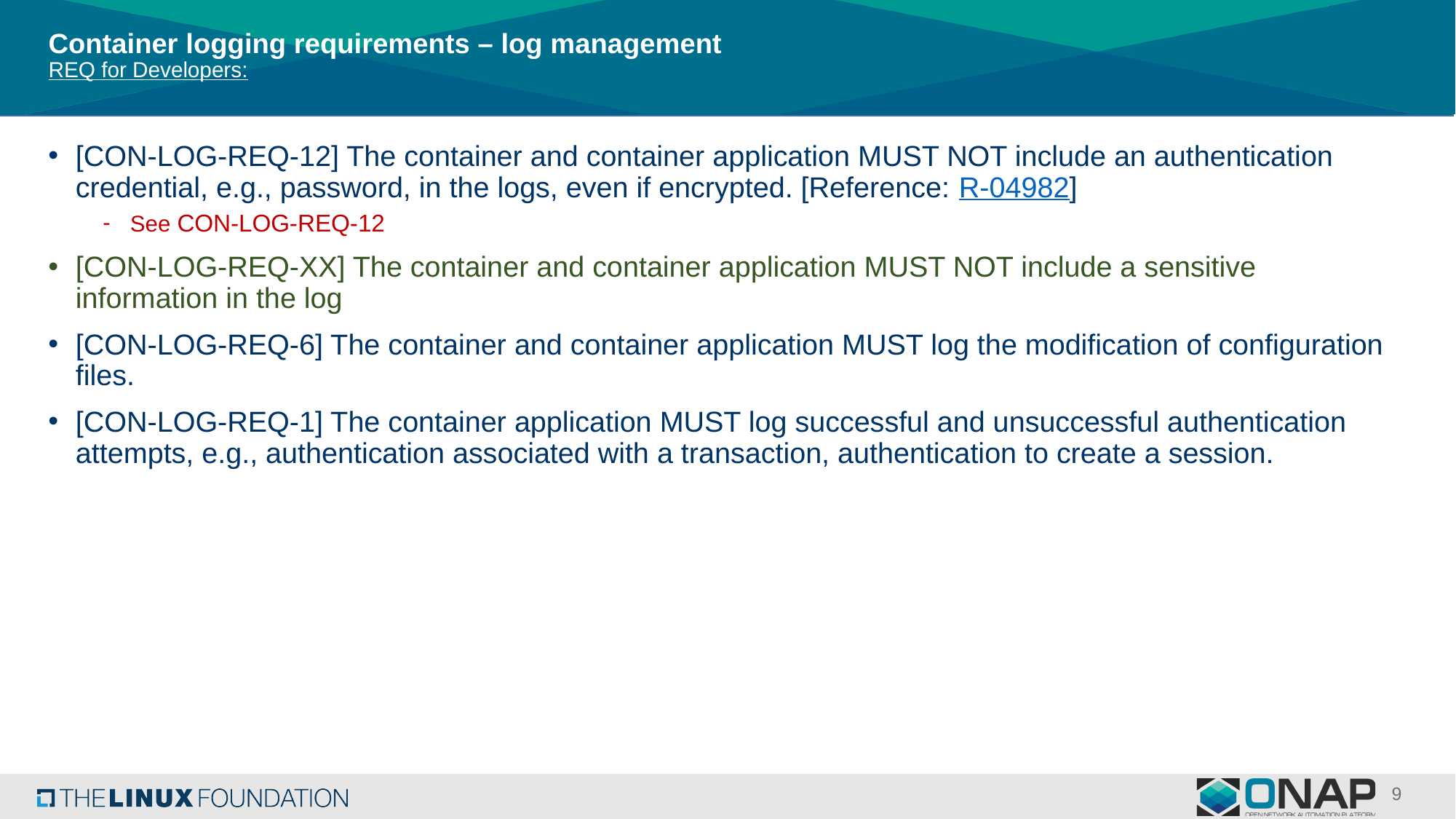

# Container logging requirements – log management REQ for Developers:
[CON-LOG-REQ-12] The container and container application MUST NOT include an authentication credential, e.g., password, in the logs, even if encrypted. [Reference: R-04982]
See CON-LOG-REQ-12
[CON-LOG-REQ-XX] The container and container application MUST NOT include a sensitive information in the log
[CON-LOG-REQ-6] The container and container application MUST log the modification of configuration files.
[CON-LOG-REQ-1] The container application MUST log successful and unsuccessful authentication attempts, e.g., authentication associated with a transaction, authentication to create a session.

9